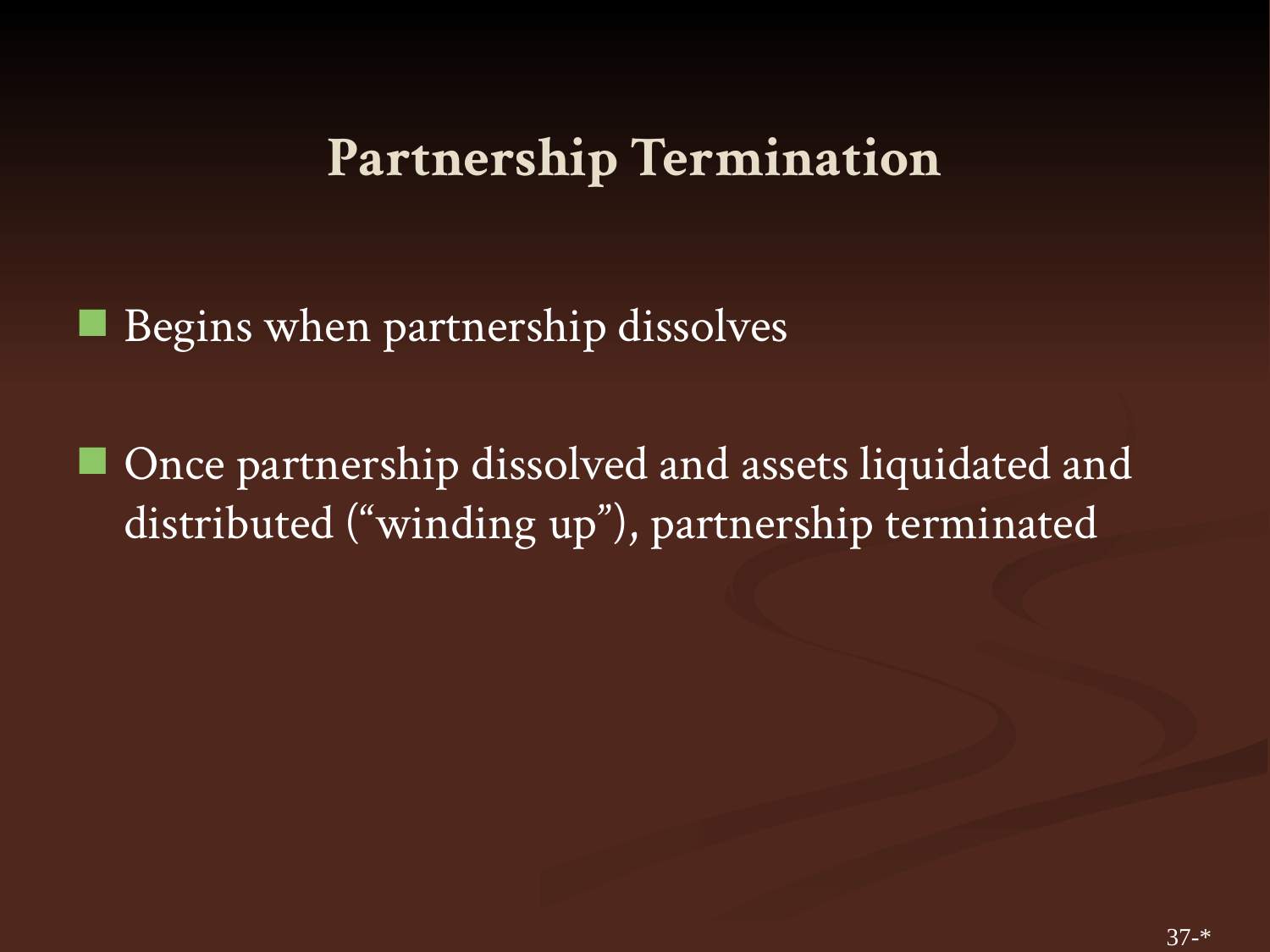

# Partnership Termination
Begins when partnership dissolves

Once partnership dissolved and assets liquidated and distributed (“winding up”), partnership terminated
37-*